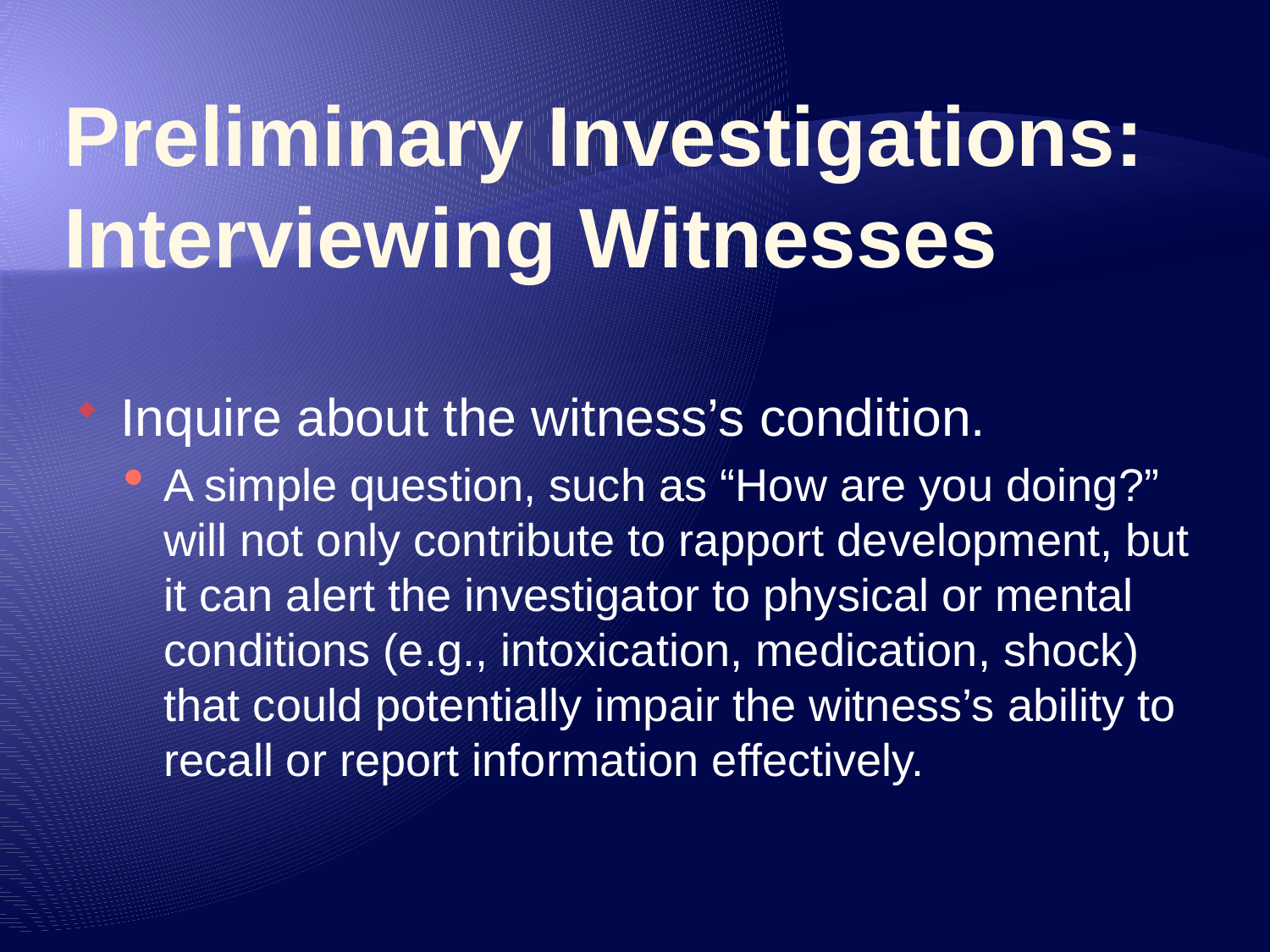

# Preliminary Investigations: Interviewing Witnesses

Inquire about the witness’s condition.
A simple question, such as “How are you doing?” will not only contribute to rapport development, but it can alert the investigator to physical or mental conditions (e.g., intoxication, medication, shock) that could potentially impair the witness’s ability to recall or report information effectively.